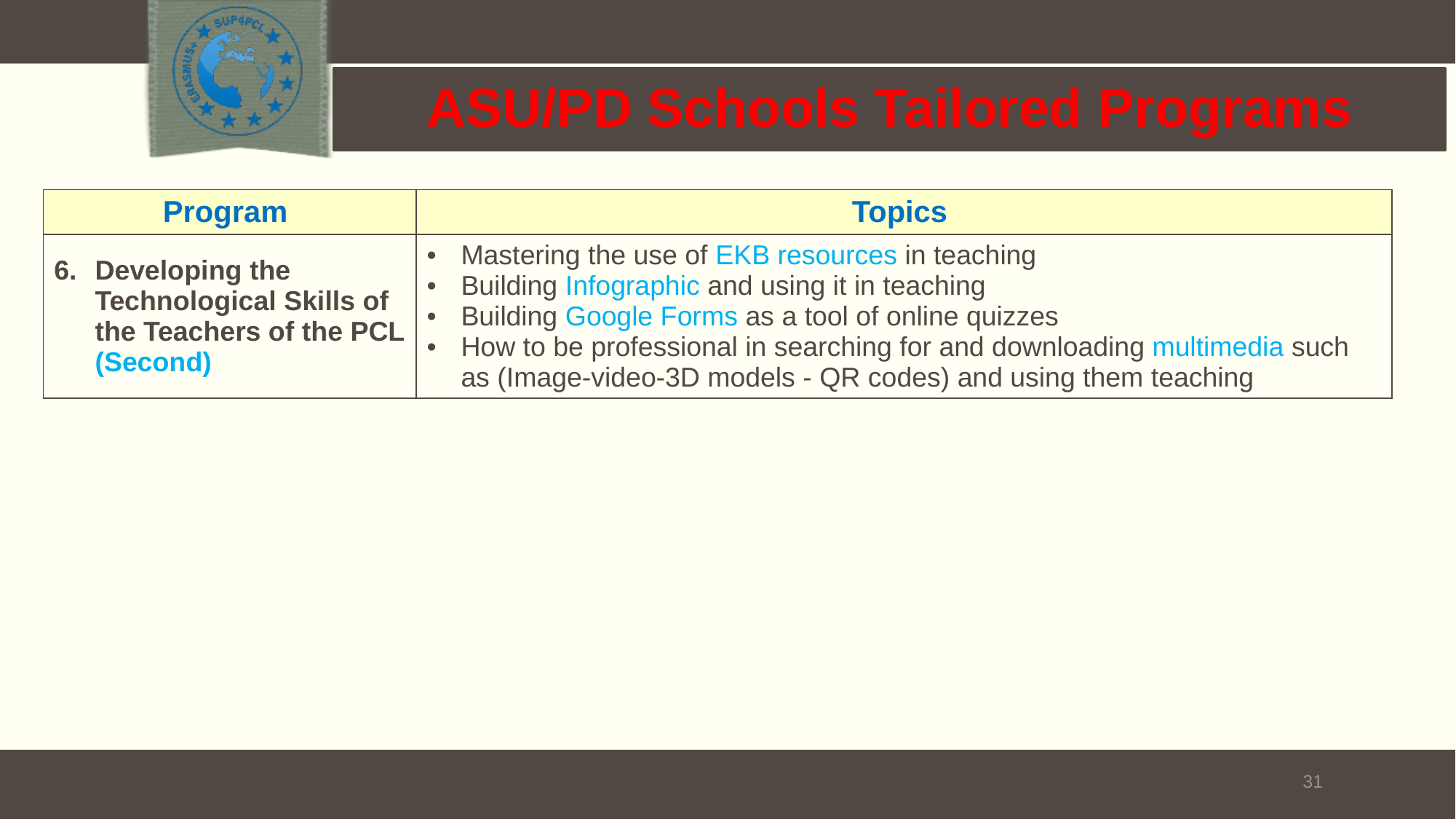

# ASU/PD Schools Tailored Programs
| Program | Topics |
| --- | --- |
| Developing the Technological Skills of the Teachers of the PCL (Second) | Mastering the use of EKB resources in teaching Building Infographic and using it in teaching Building Google Forms as a tool of online quizzes How to be professional in searching for and downloading multimedia such as (Image-video-3D models - QR codes) and using them teaching |
31